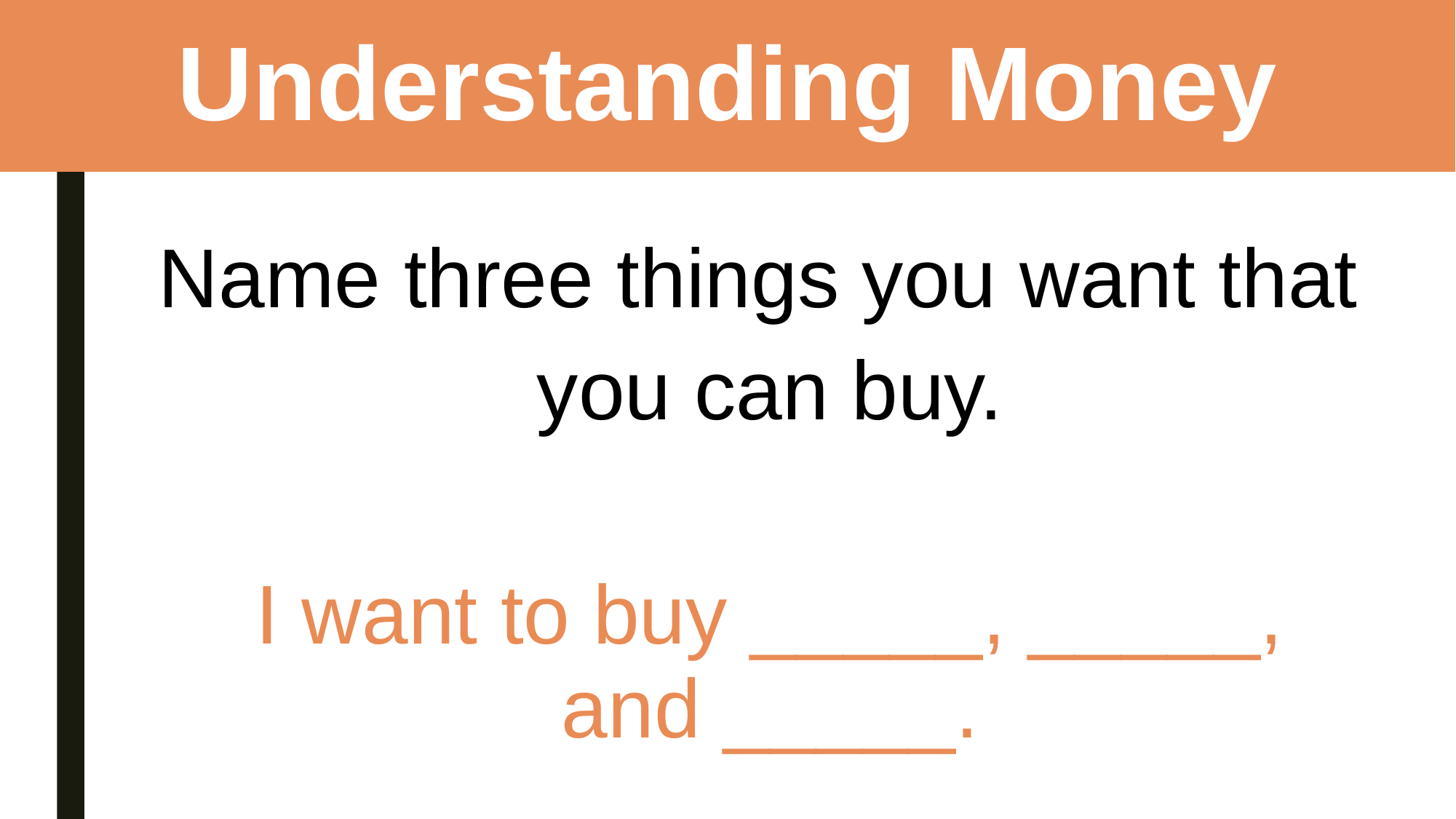

# Understanding Money
Name three things you want that
you can buy.

I want to buy _____, _____, and _____.